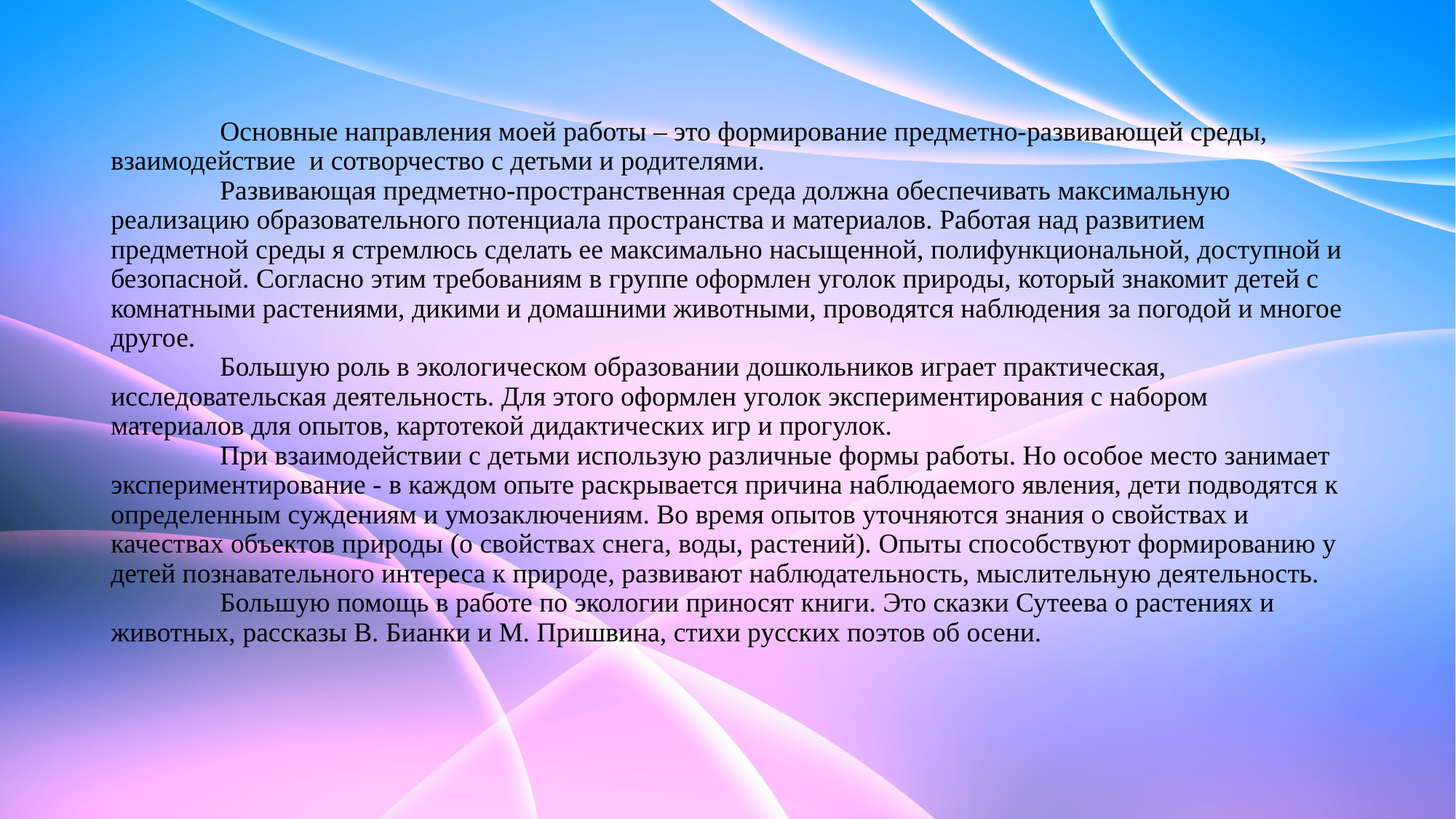

# Основные направления моей работы – это формирование предметно-развивающей среды, взаимодействие  и сотворчество с детьми и родителями. Развивающая предметно-пространственная среда должна обеспечивать максимальную реализацию образовательного потенциала пространства и материалов. Работая над развитием предметной среды я стремлюсь сделать ее максимально насыщенной, полифункциональной, доступной и безопасной. Согласно этим требованиям в группе оформлен уголок природы, который знакомит детей с комнатными растениями, дикими и домашними животными, проводятся наблюдения за погодой и многое другое. Большую роль в экологическом образовании дошкольников играет практическая, исследовательская деятельность. Для этого оформлен уголок экспериментирования с набором материалов для опытов, картотекой дидактических игр и прогулок. При взаимодействии с детьми использую различные формы работы. Но особое место занимает экспериментирование - в каждом опыте раскрывается причина наблюдаемого явления, дети подводятся к определенным суждениям и умозаключениям. Во время опытов уточняются знания о свойствах и качествах объектов природы (о свойствах снега, воды, растений). Опыты способствуют формированию у детей познавательного интереса к природе, развивают наблюдательность, мыслительную деятельность. Большую помощь в работе по экологии приносят книги. Это сказки Сутеева о растениях и животных, рассказы В. Бианки и М. Пришвина, стихи русских поэтов об осени.